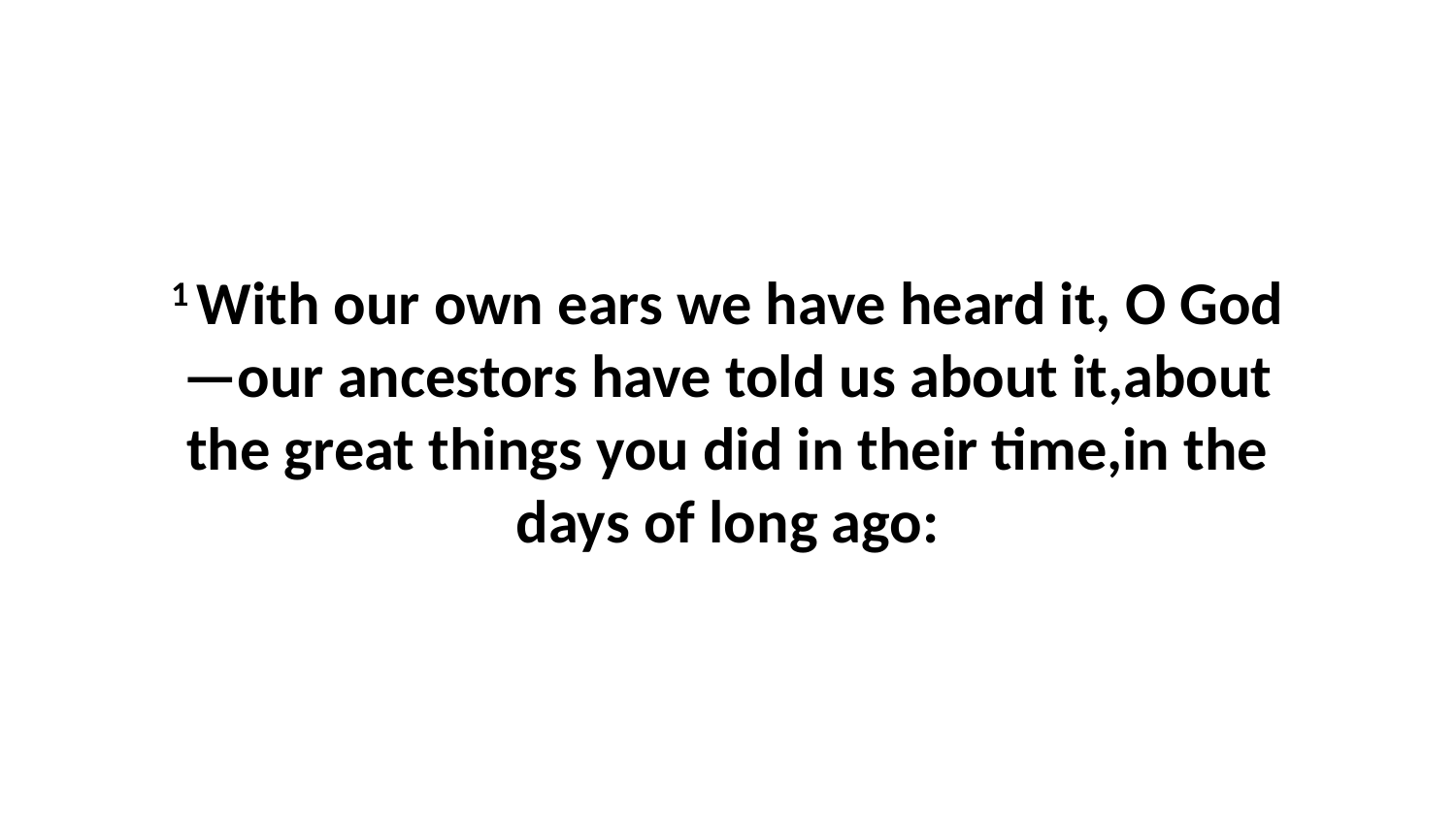

1 With our own ears we have heard it, O God—our ancestors have told us about it,about the great things you did in their time,in the days of long ago: